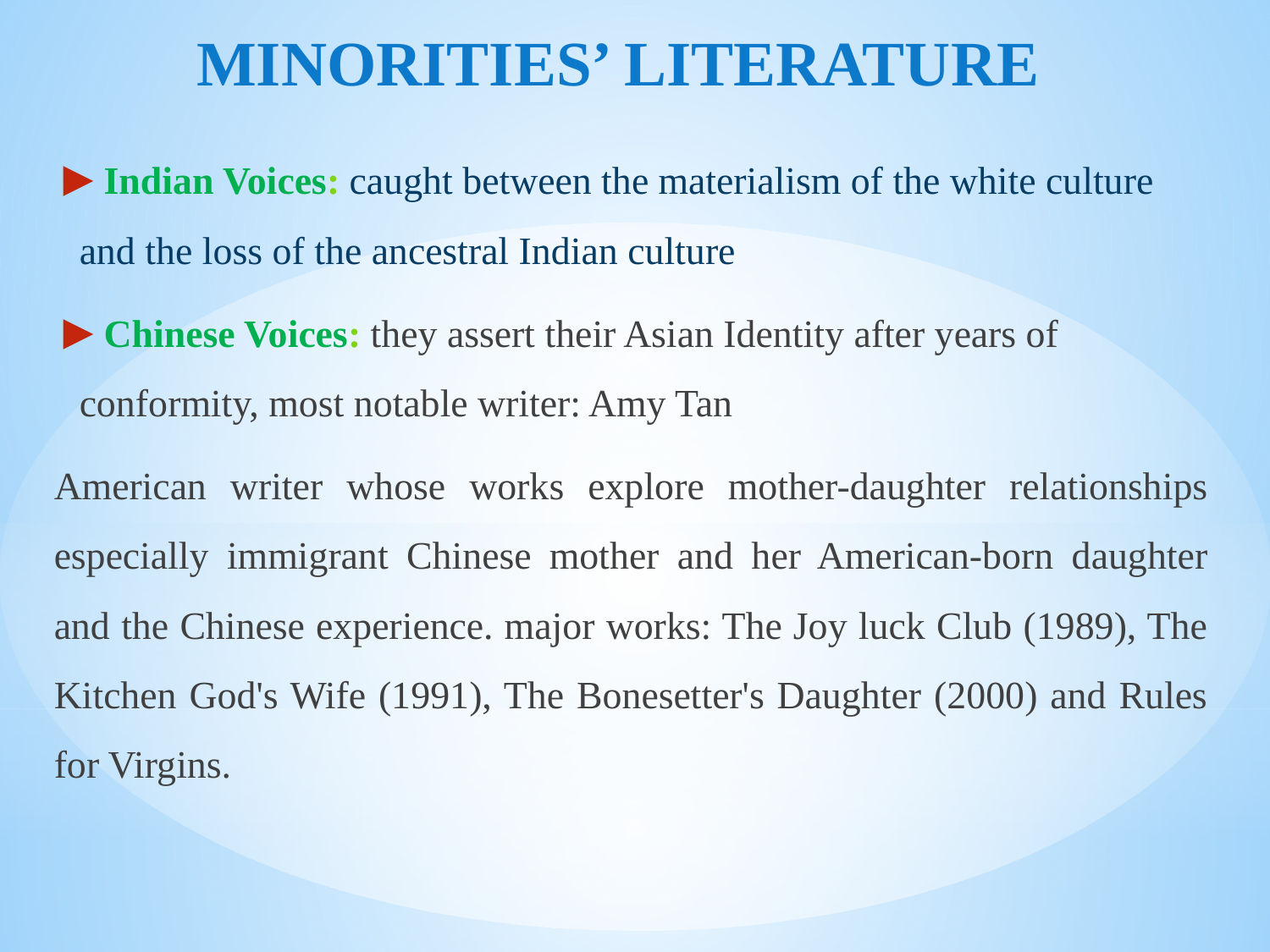

# MINORITIES’ LITERATURE
Indian Voices: caught between the materialism of the white culture and the loss of the ancestral Indian culture
Chinese Voices: they assert their Asian Identity after years of conformity, most notable writer: Amy Tan
American writer whose works explore mother-daughter relationships especially immigrant Chinese mother and her American-born daughter and the Chinese experience. major works: The Joy luck Club (1989), The Kitchen God's Wife (1991), The Bonesetter's Daughter (2000) and Rules for Virgins.